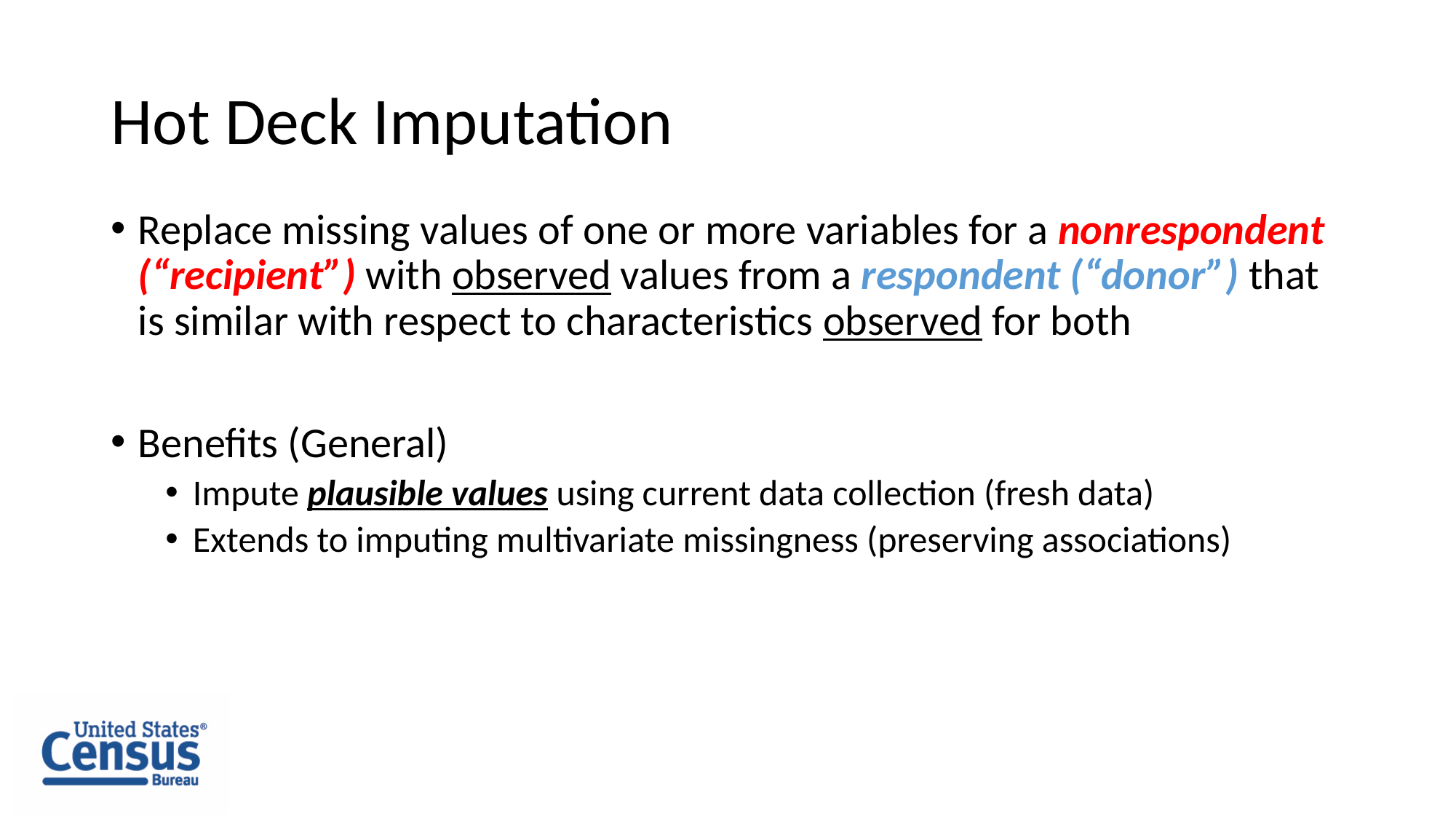

# Hot Deck Imputation
Replace missing values of one or more variables for a nonrespondent (“recipient”) with observed values from a respondent (“donor”) that is similar with respect to characteristics observed for both

Benefits (General)
Impute plausible values using current data collection (fresh data)
Extends to imputing multivariate missingness (preserving associations)